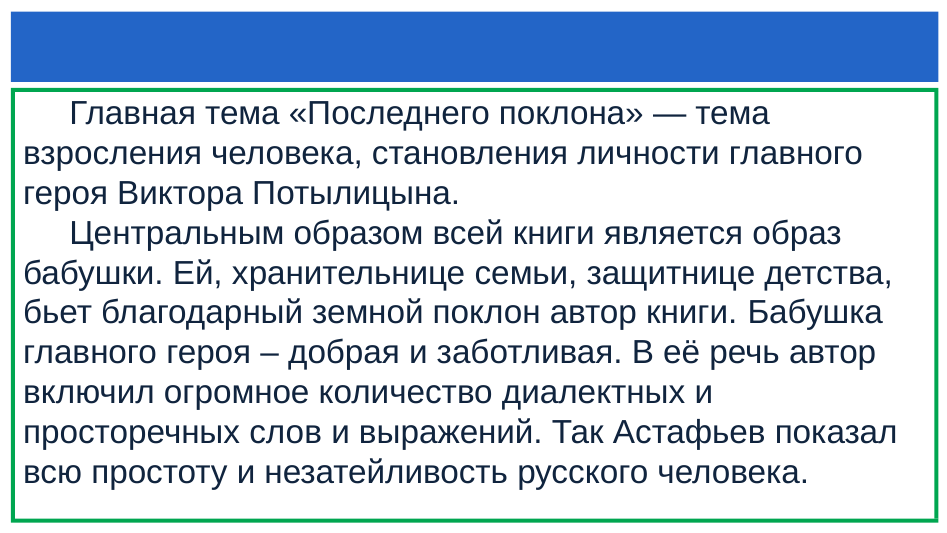

#
     Главная тема «Последнего поклона» — тема взросления человека, становления личности главного героя Виктора Потылицына.
     Центральным образом всей книги является образ бабушки. Ей, хранительнице семьи, защитнице детства, бьет благодарный земной поклон автор книги. Бабушка главного героя – добрая и заботливая. В её речь автор включил огромное количество диалектных и просторечных слов и выражений. Так Астафьев показал всю простоту и незатейливость русского человека.